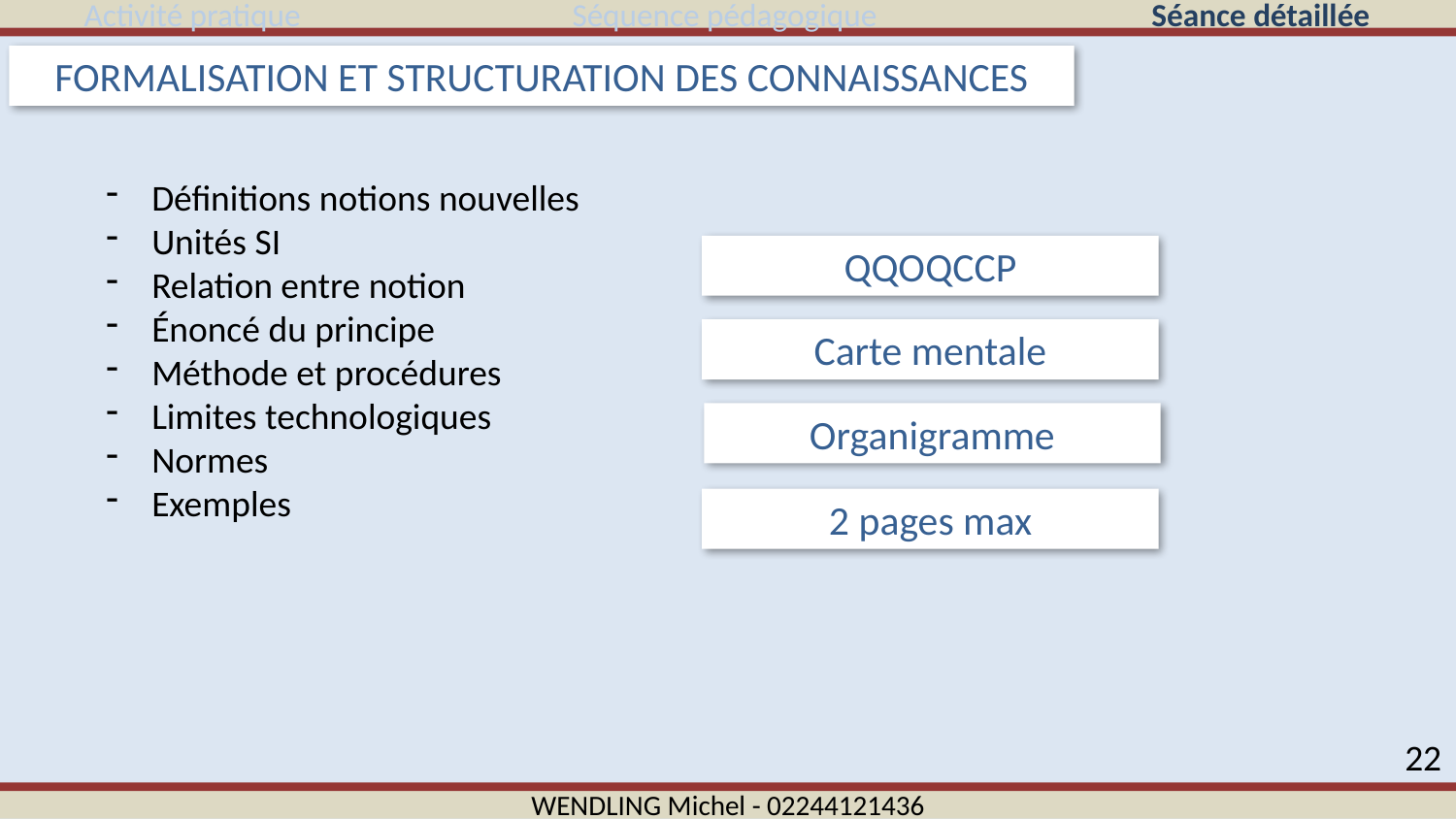

FORMALISATION ET STRUCTURATION DES CONNAISSANCES
Définitions notions nouvelles
Unités SI
Relation entre notion
Énoncé du principe
Méthode et procédures
Limites technologiques
Normes
Exemples
QQOQCCP
Carte mentale
Organigramme
2 pages max